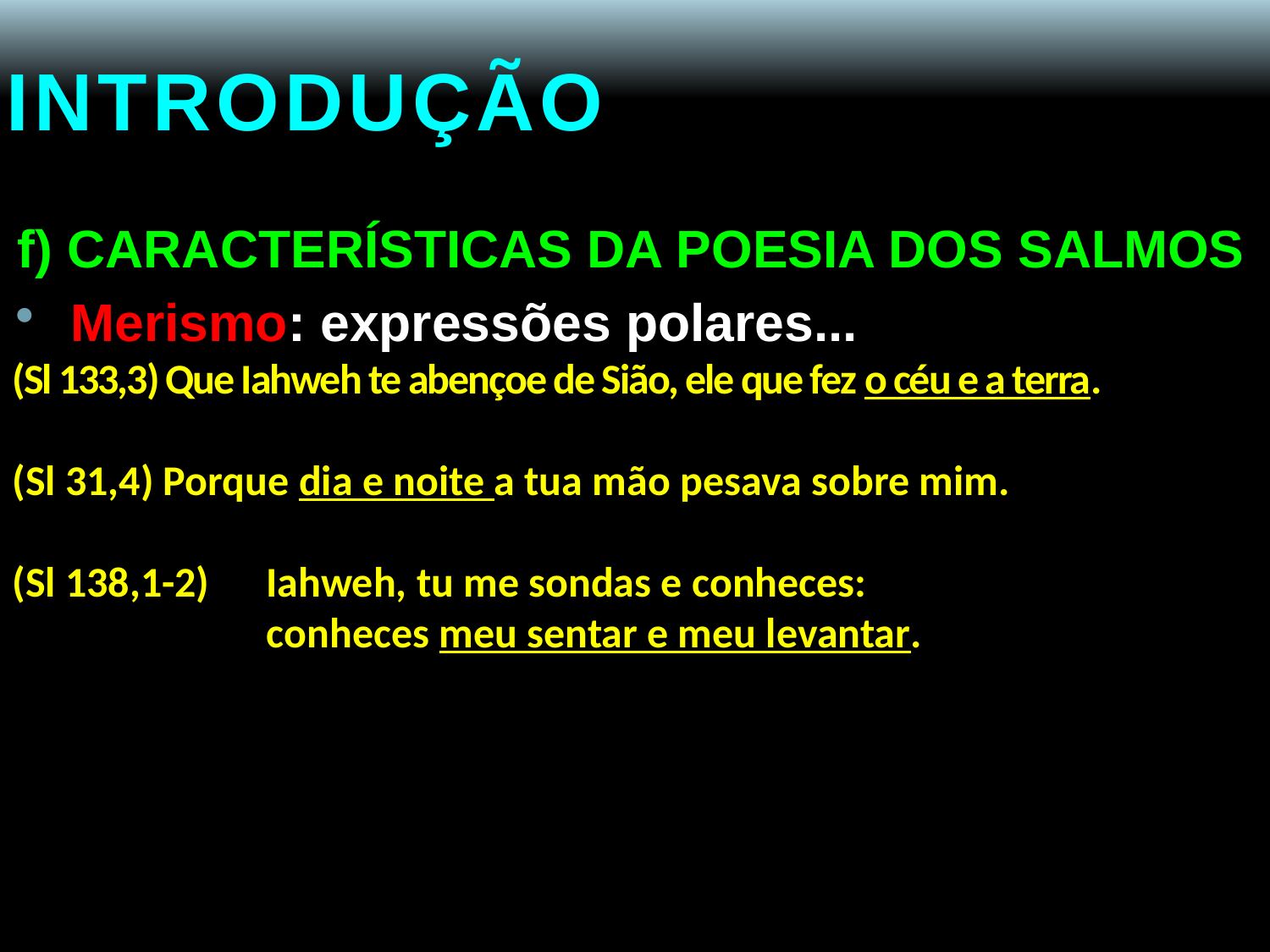

# INTRODUÇÃO
f) CARACTERÍSTICAS DA POESIA DOS SALMOS
Merismo: expressões polares...
(Sl 133,3) Que Iahweh te abençoe de Sião, ele que fez o céu e a terra.

(Sl 31,4) Porque dia e noite a tua mão pesava sobre mim.

(Sl 138,1-2) 	Iahweh, tu me sondas e conheces:
		conheces meu sentar e meu levantar.